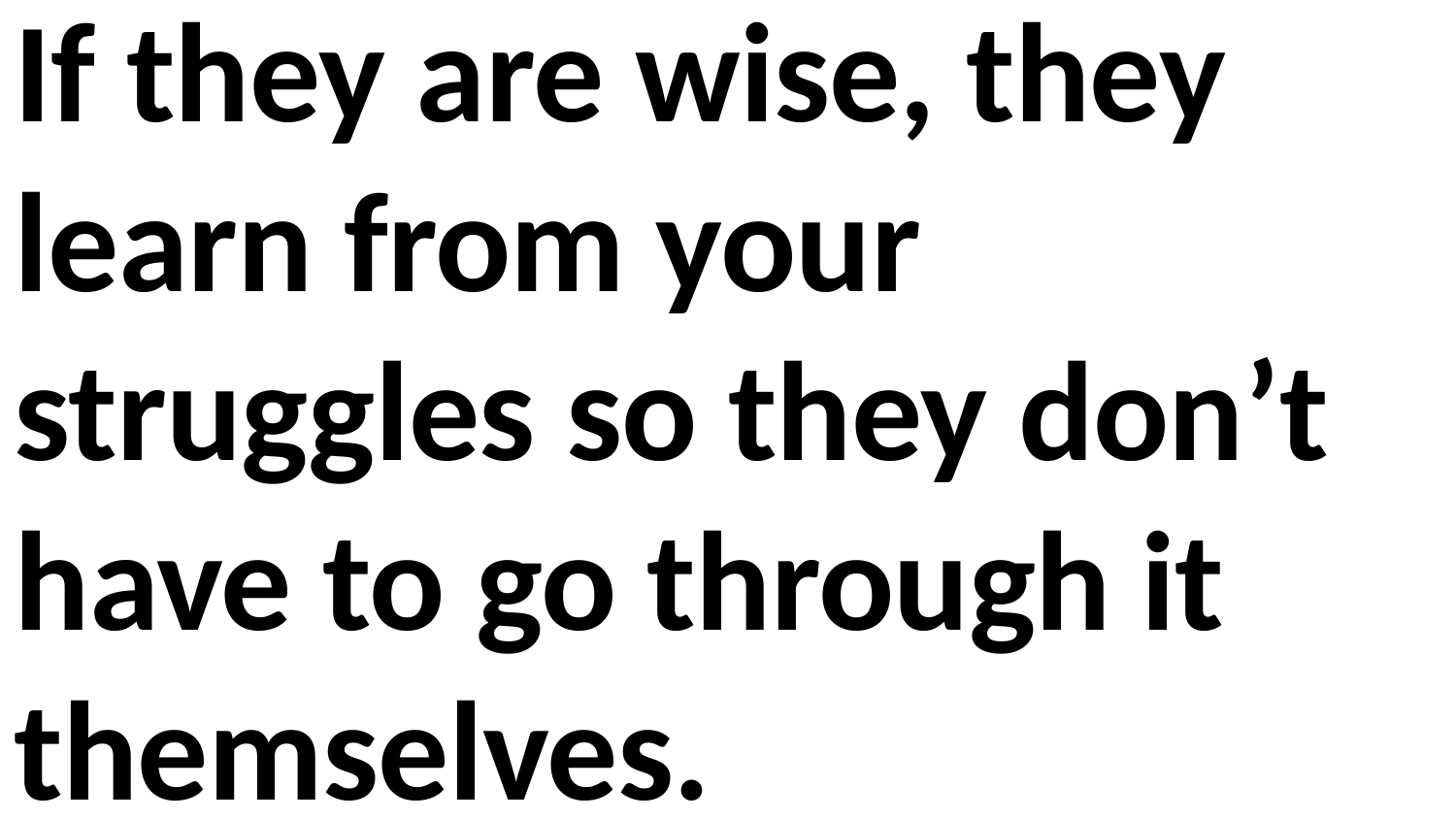

If they are wise, they learn from your struggles so they don’t have to go through it themselves.